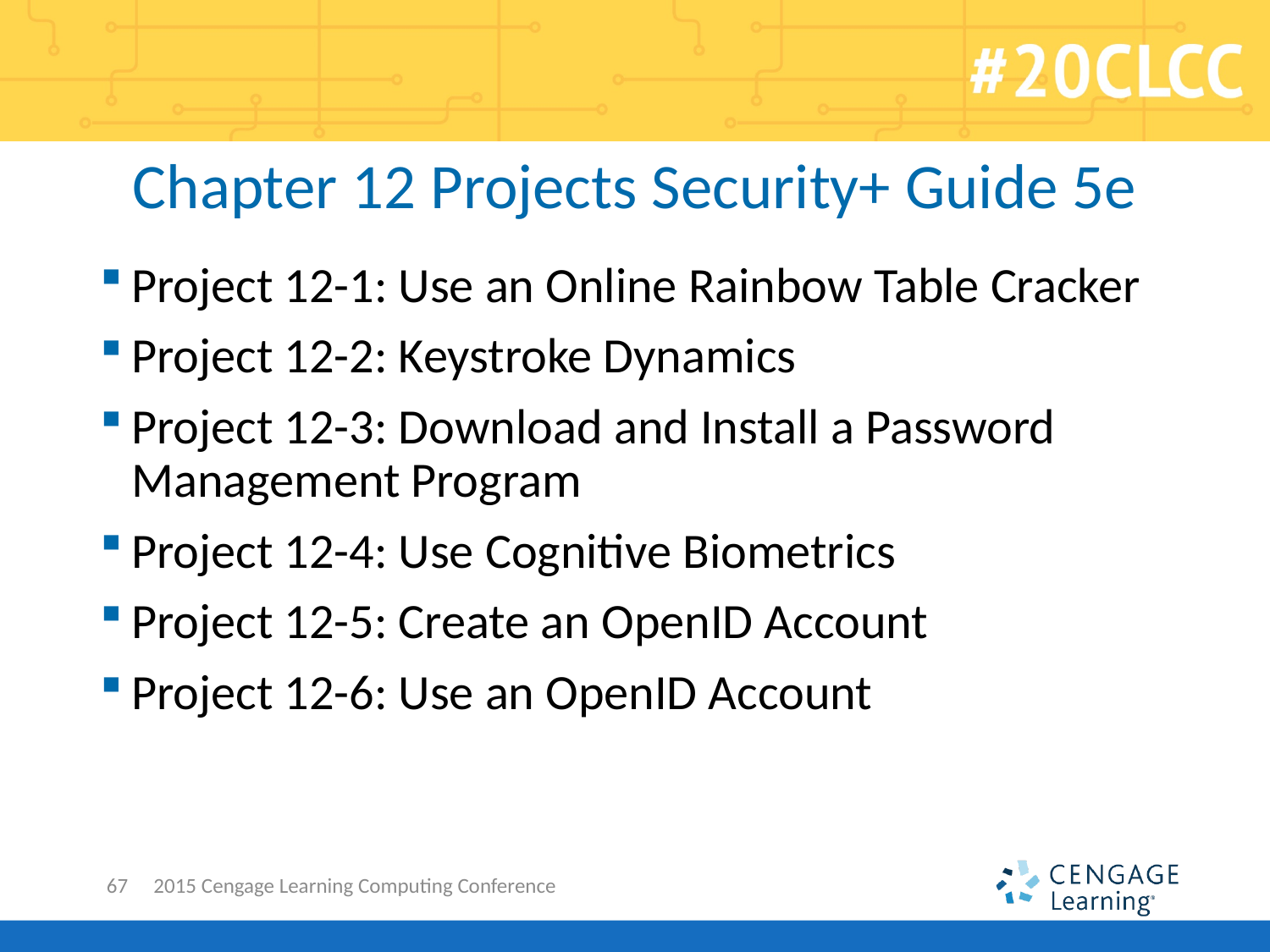

# Chapter 12 Projects Security+ Guide 5e
Project 12-1: Use an Online Rainbow Table Cracker
Project 12-2: Keystroke Dynamics
Project 12-3: Download and Install a Password Management Program
Project 12-4: Use Cognitive Biometrics
Project 12-5: Create an OpenID Account
Project 12-6: Use an OpenID Account
67
2015 Cengage Learning Computing Conference